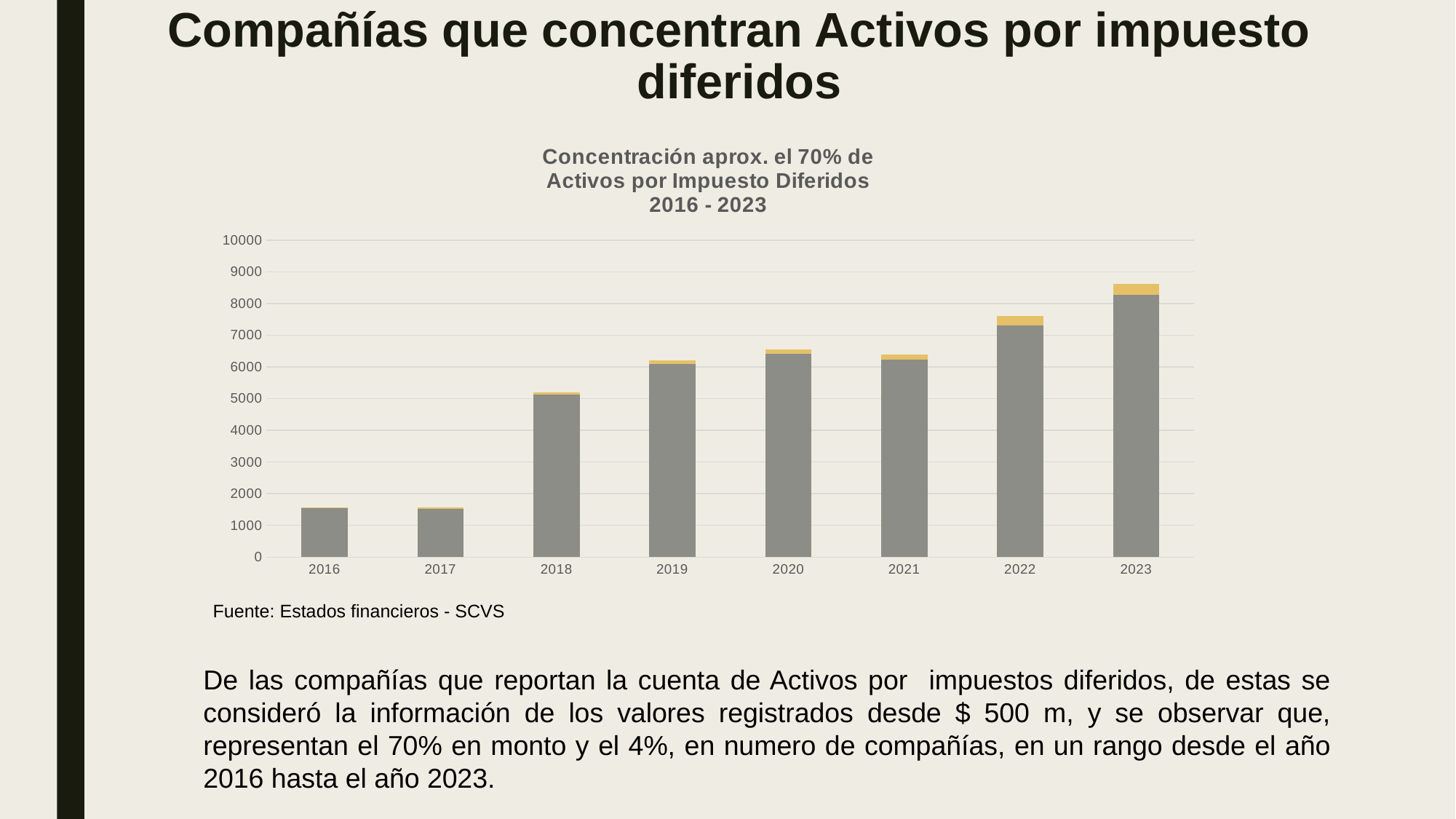

# Compañías que concentran Activos por impuesto diferidos

### Chart: Concentración aprox. el 70% de
Activos por Impuesto Diferidos
2016 - 2023

| Category |  |  |
|---|---|---|
| 2016 | 1535.0 | 43.0 |
| 2017 | 1517.0 | 45.0 |
| 2018 | 5119.0 | 84.0 |
| 2019 | 6093.0 | 106.0 |
| 2020 | 6404.0 | 147.0 |
| 2021 | 6225.0 | 163.0 |
| 2022 | 7313.0 | 288.0 |
| 2023 | 8276.0 | 337.0 |
Fuente: Estados financieros - SCVS
De las compañías que reportan la cuenta de Activos por  impuestos diferidos, de estas se consideró la información de los valores registrados desde $ 500 m, y se observar que, representan el 70% en monto y el 4%, en numero de compañías, en un rango desde el año 2016 hasta el año 2023.